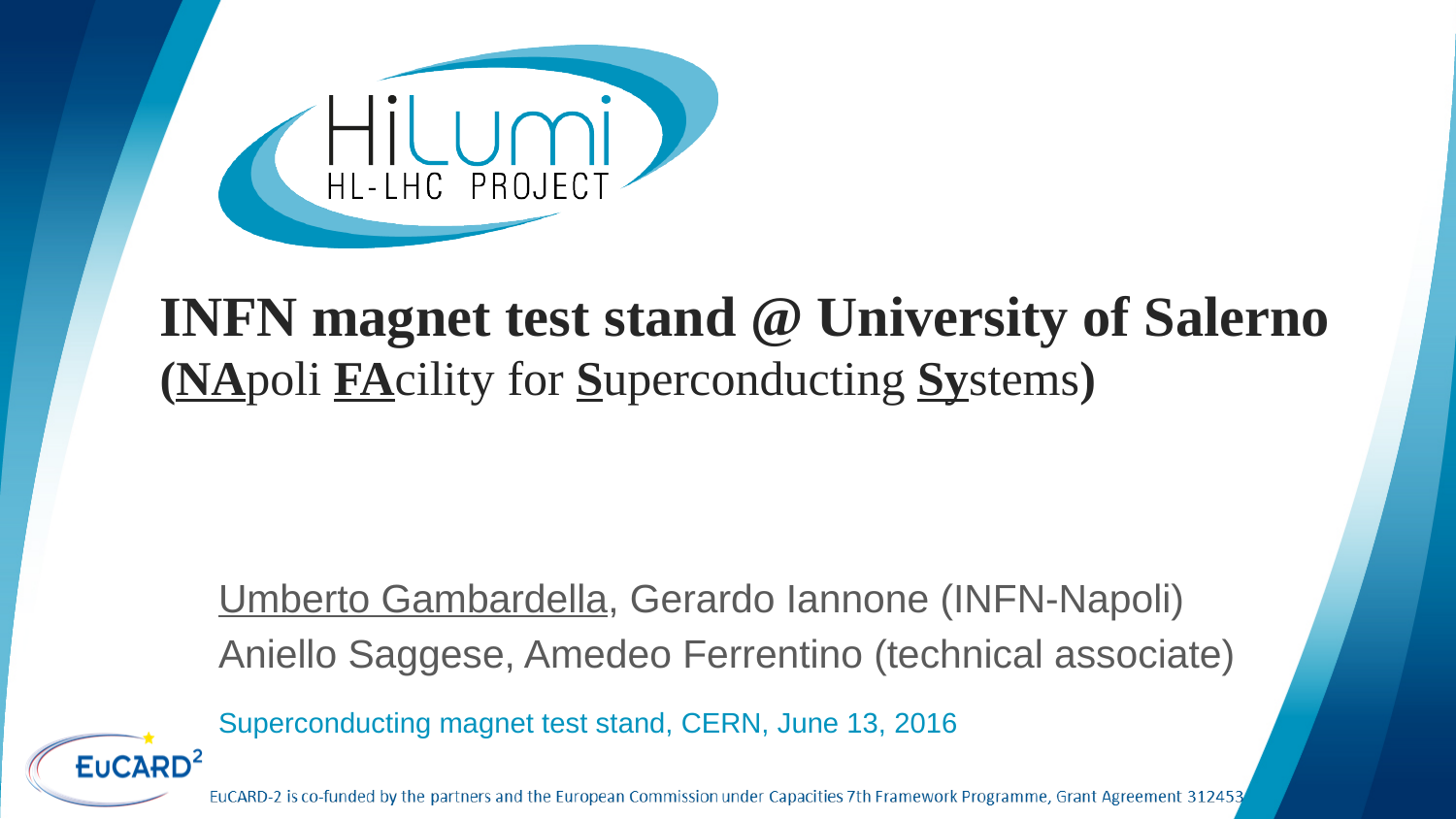

# INFN magnet test stand @ University of Salerno (NApoli FAcility for Superconducting Systems)
Umberto Gambardella, Gerardo Iannone (INFN-Napoli)
Aniello Saggese, Amedeo Ferrentino (technical associate)
Superconducting magnet test stand, CERN, June 13, 2016